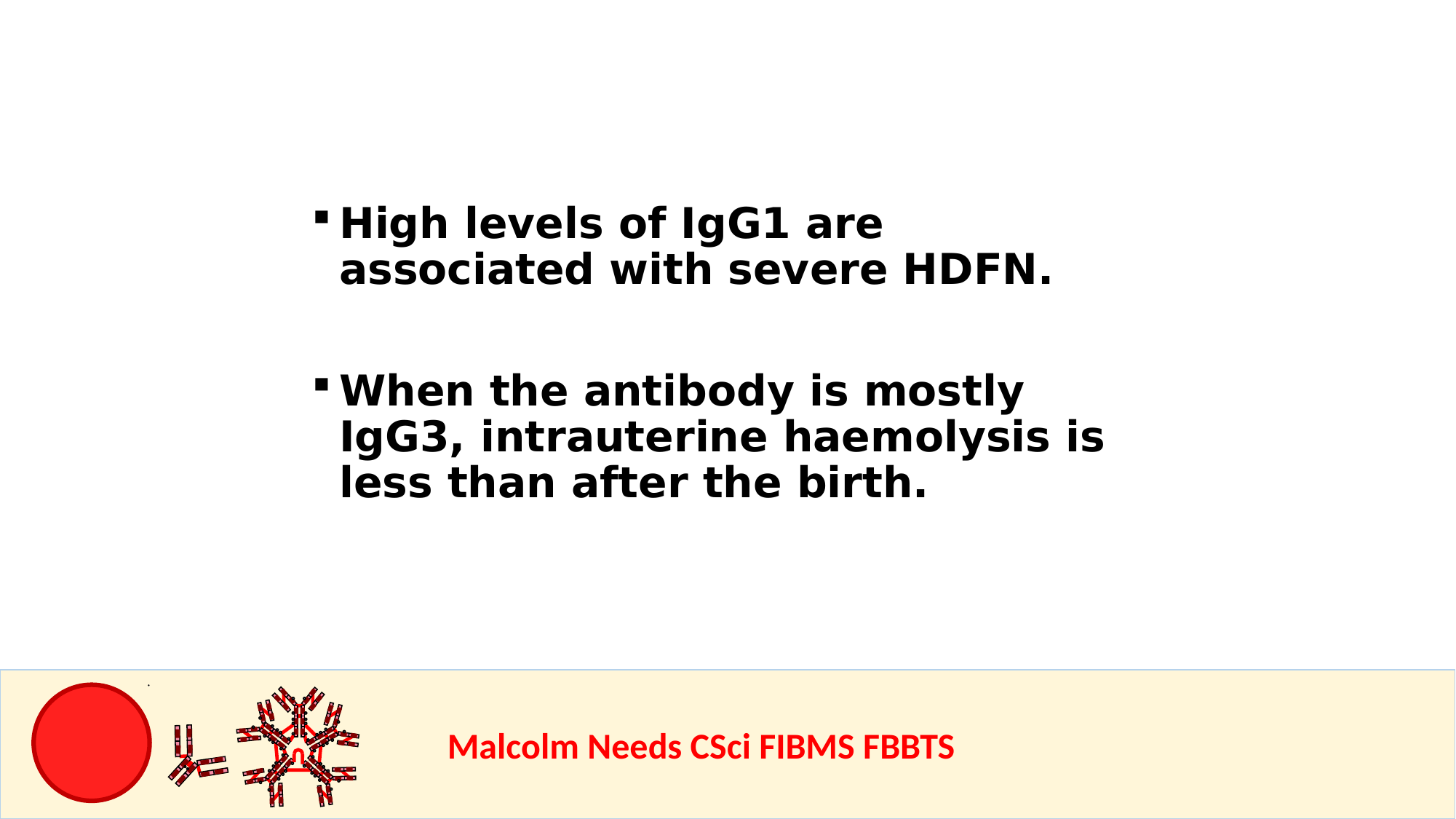

High levels of IgG1 are associated with severe HDFN.

When the antibody is mostly IgG3, intrauterine haemolysis is less than after the birth.
				Malcolm Needs CSci FIBMS FBBTS